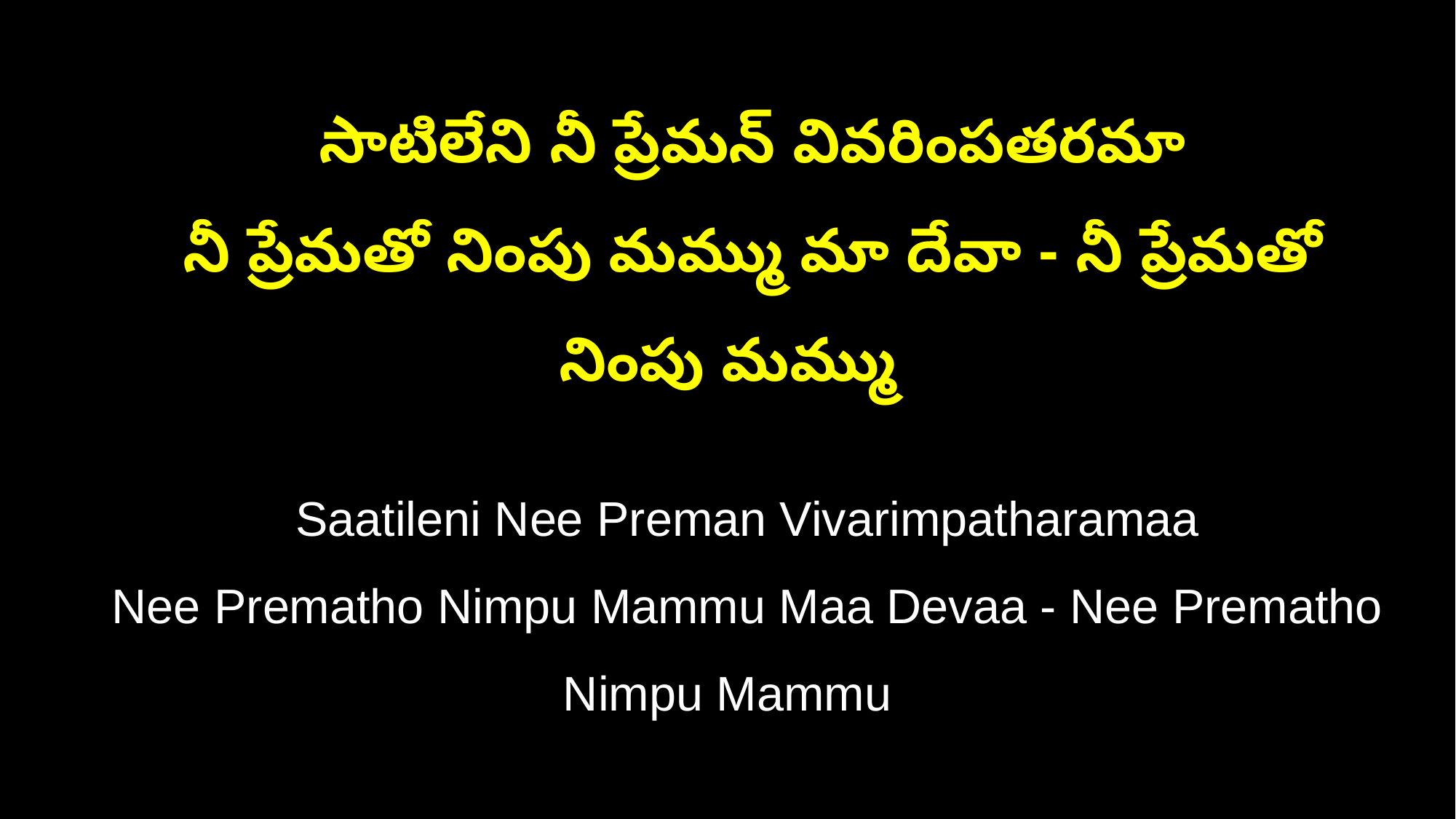

సాటిలేని నీ ప్రేమన్ వివరింపతరమా
   నీ ప్రేమతో నింపు మమ్ము మా దేవా - నీ ప్రేమతో నింపు మమ్ము
   Saatileni Nee Preman Vivarimpatharamaa
   Nee Prematho Nimpu Mammu Maa Devaa - Nee Prematho Nimpu Mammu